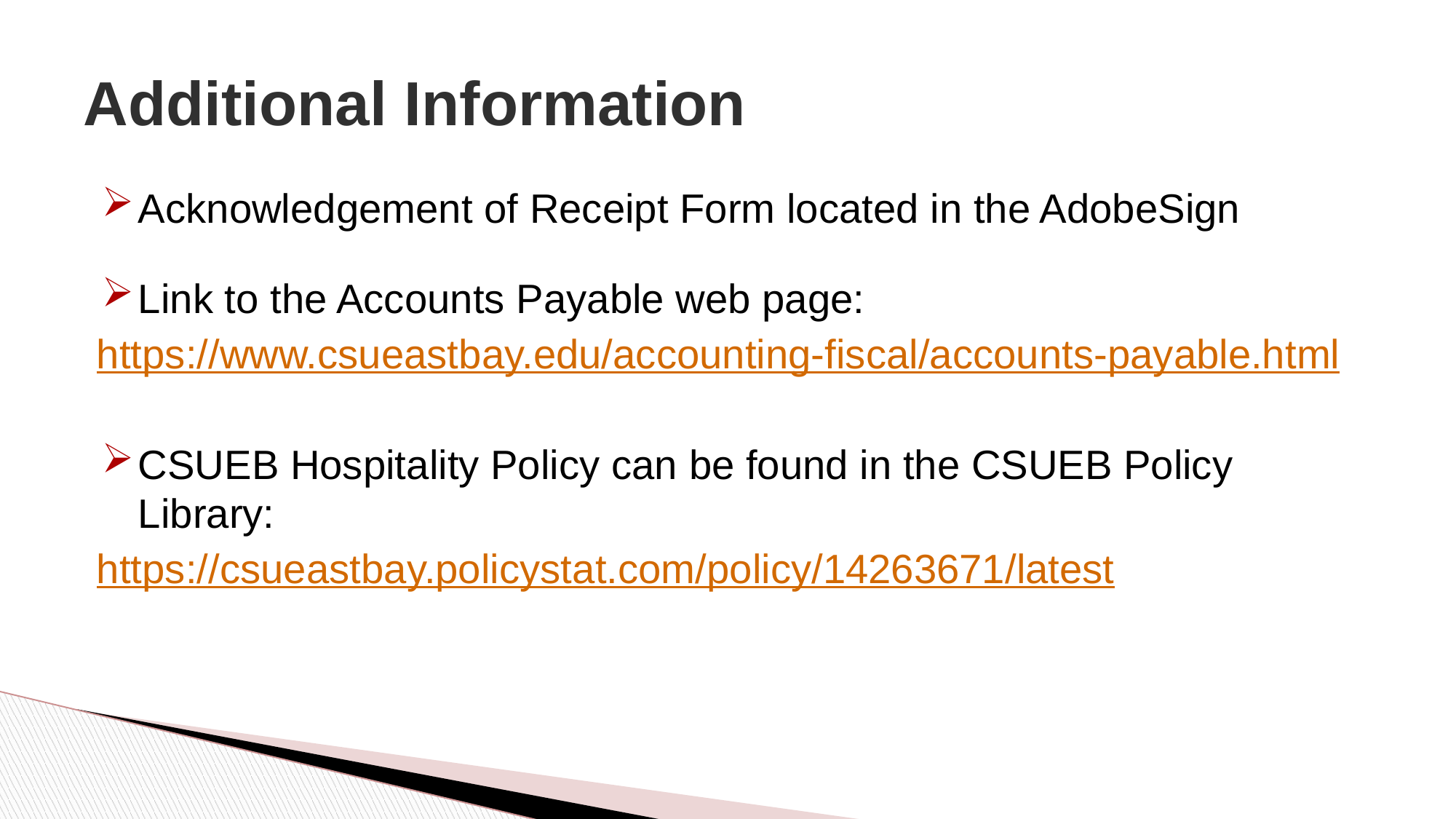

# Additional Information
Acknowledgement of Receipt Form located in the AdobeSign

Link to the Accounts Payable web page:
https://www.csueastbay.edu/accounting-fiscal/accounts-payable.html

CSUEB Hospitality Policy can be found in the CSUEB Policy Library:
https://csueastbay.policystat.com/policy/14263671/latest